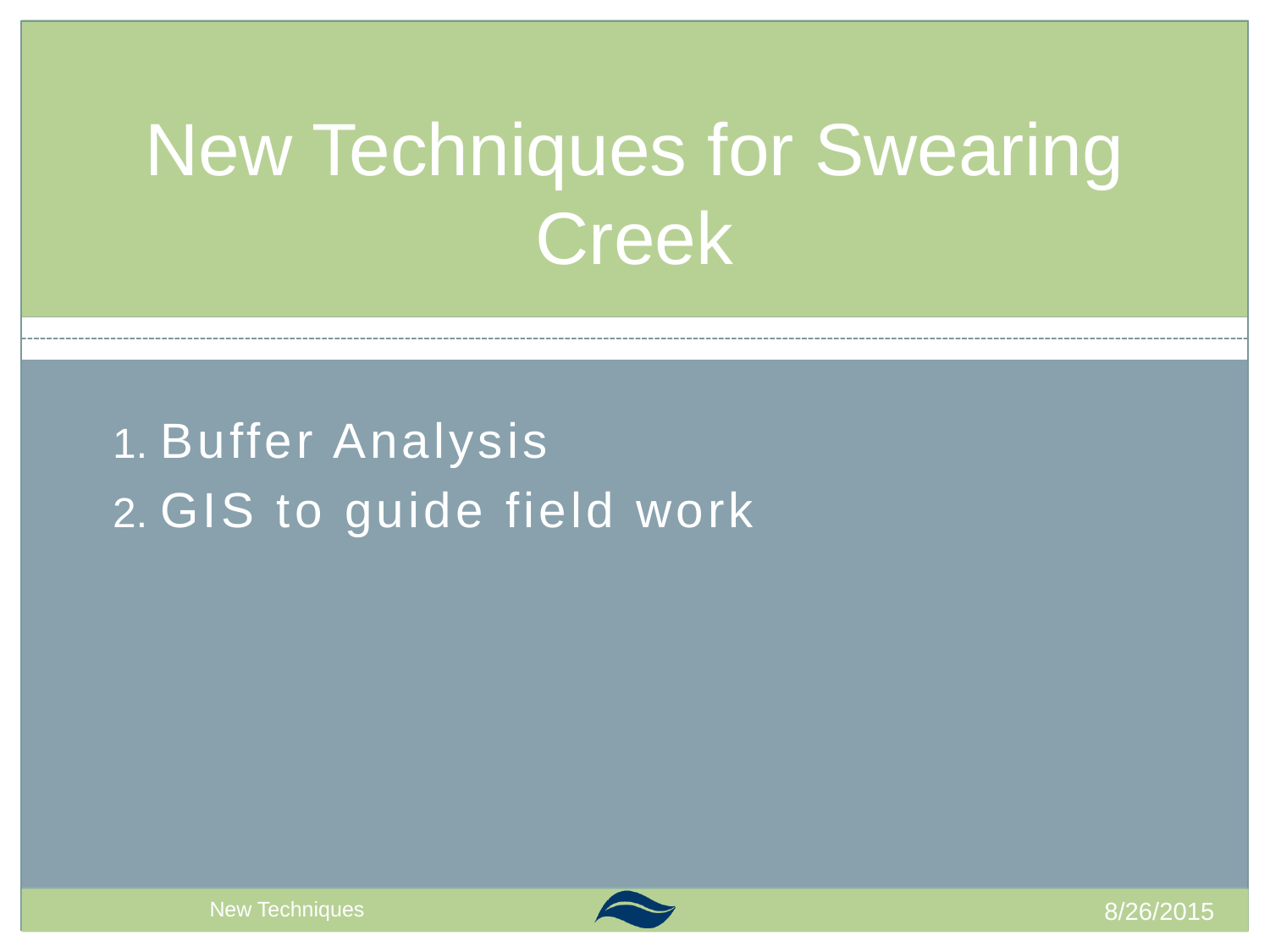

# New Techniques for Swearing Creek
Buffer Analysis
GIS to guide field work

8/26/2015
Past Projects     New Techniques